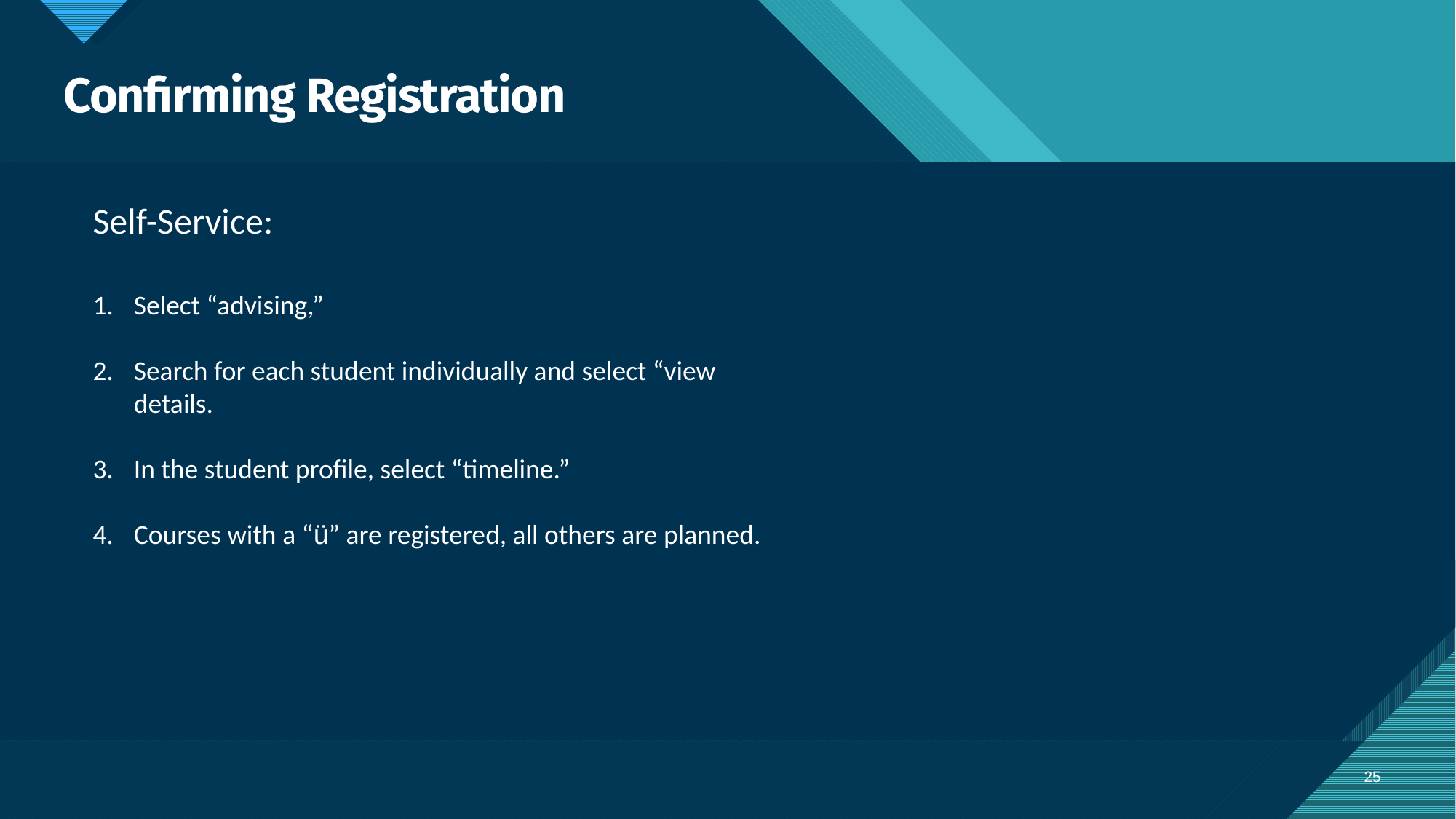

# Confirming Registration
Self-Service:

Select “advising,”

Search for each student individually and select “view details.

In the student profile, select “timeline.”

Courses with a “ü” are registered, all others are planned.
25